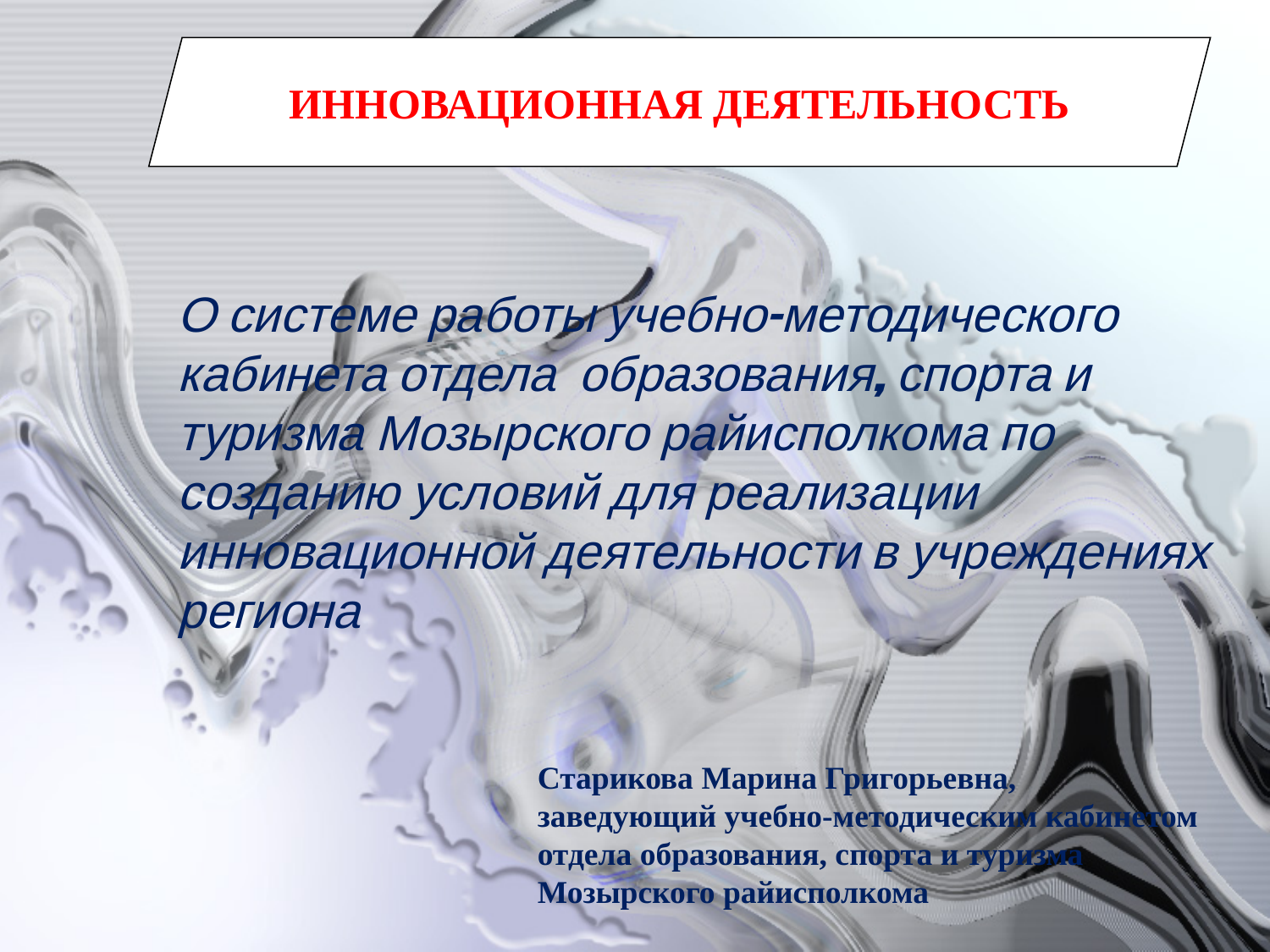

ИННОВАЦИОННАЯ ДЕЯТЕЛЬНОСТЬ
# О системе работы учебно-методического кабинета отдела  образования, спорта и туризма Мозырского райисполкома по созданию условий для реализации инновационной деятельности в учреждениях региона
Старикова Марина Григорьевна,
заведующий учебно-методическим кабинетом
отдела образования, спорта и туризма Мозырского райисполкома